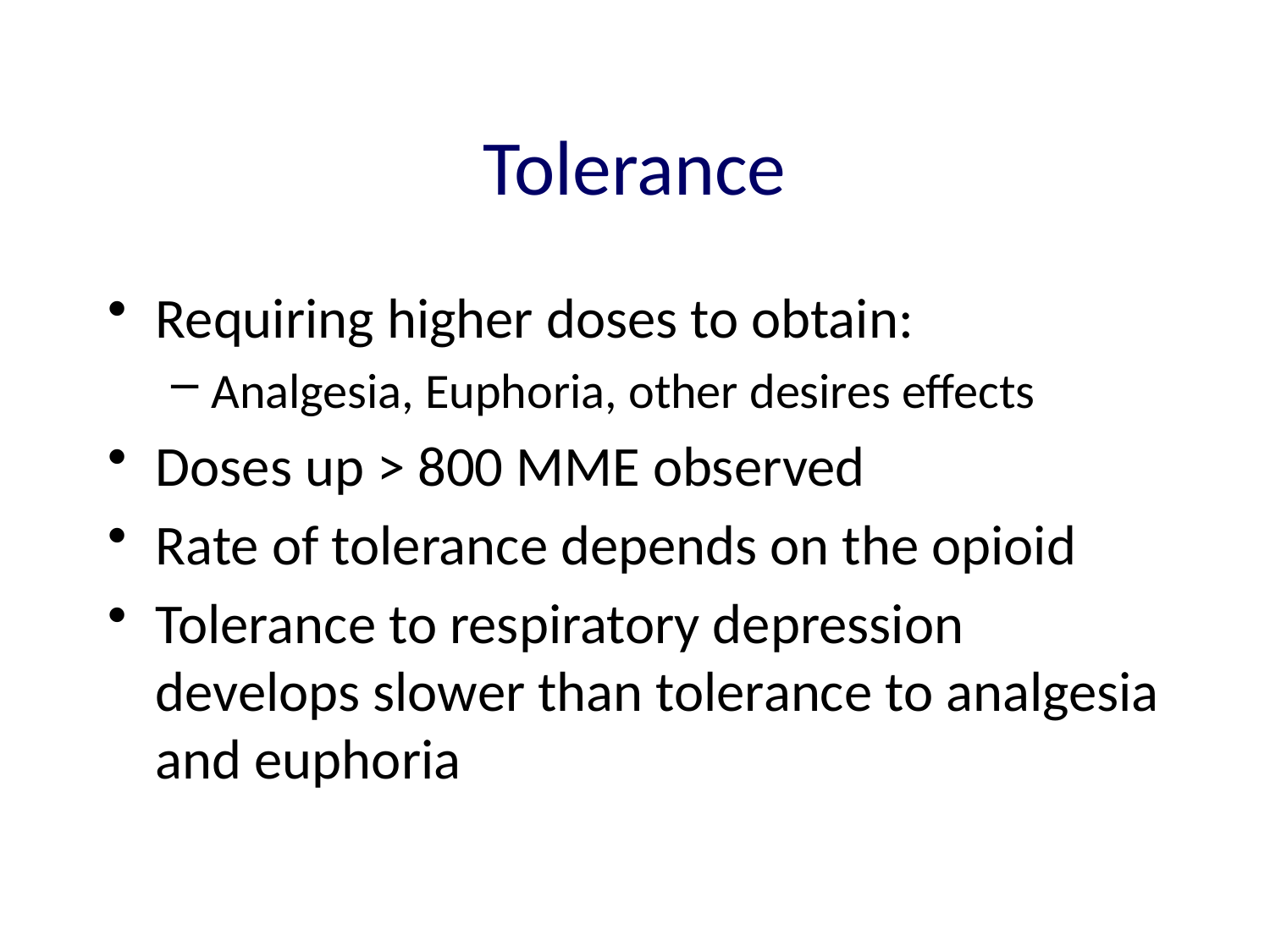

# Tolerance
Requiring higher doses to obtain:
Analgesia, Euphoria, other desires effects
Doses up > 800 MME observed
Rate of tolerance depends on the opioid
Tolerance to respiratory depression develops slower than tolerance to analgesia and euphoria